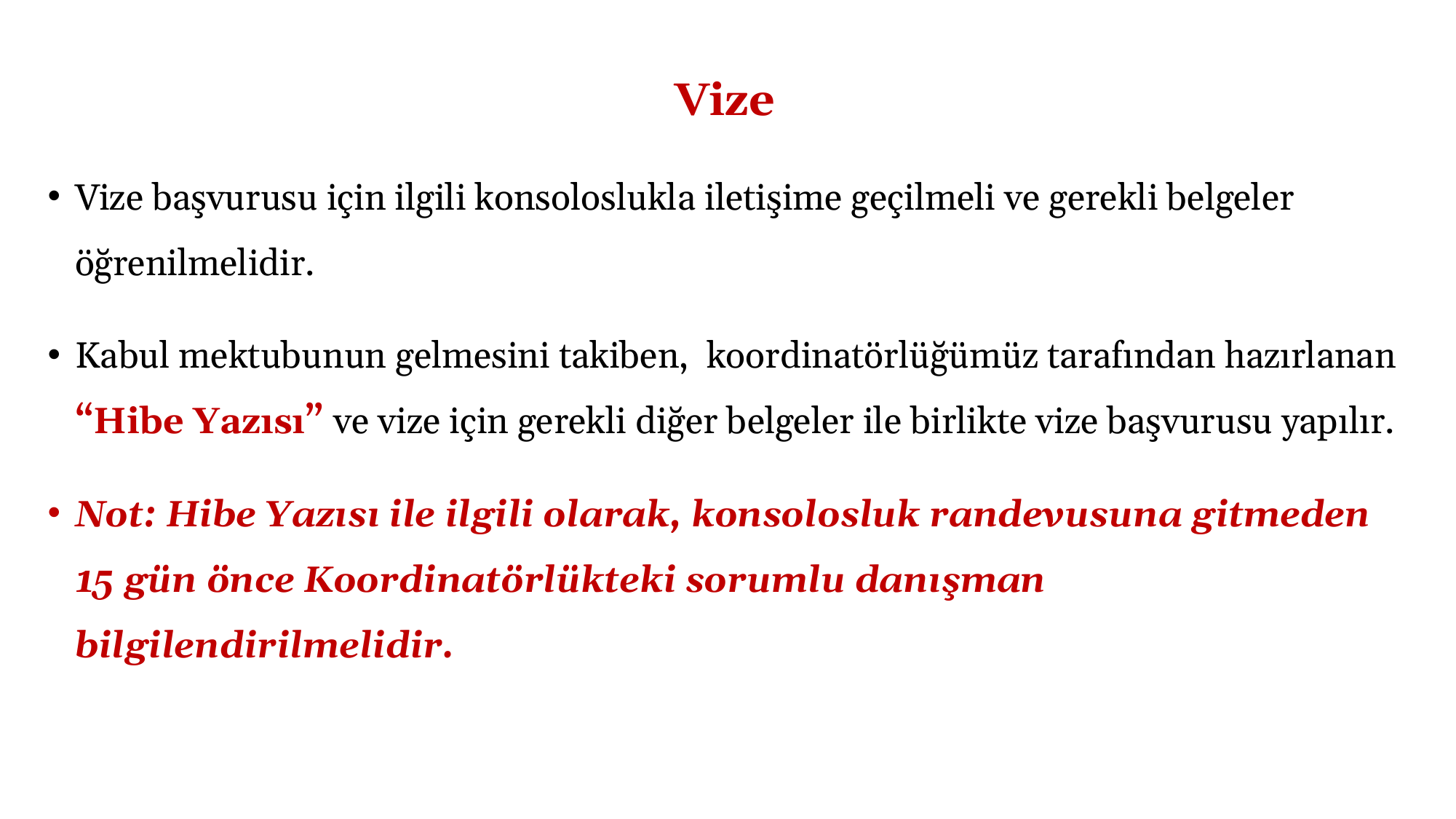

Vize
Vize başvurusu için ilgili konsoloslukla iletişime geçilmeli ve gerekli belgeler öğrenilmelidir.
Kabul mektubunun gelmesini takiben,  koordinatörlüğümüz tarafından hazırlanan “Hibe Yazısı” ve vize için gerekli diğer belgeler ile birlikte vize başvurusu yapılır.
Not: Hibe Yazısı ile ilgili olarak, konsolosluk randevusuna gitmeden 15 gün önce Koordinatörlükteki sorumlu danışman bilgilendirilmelidir.